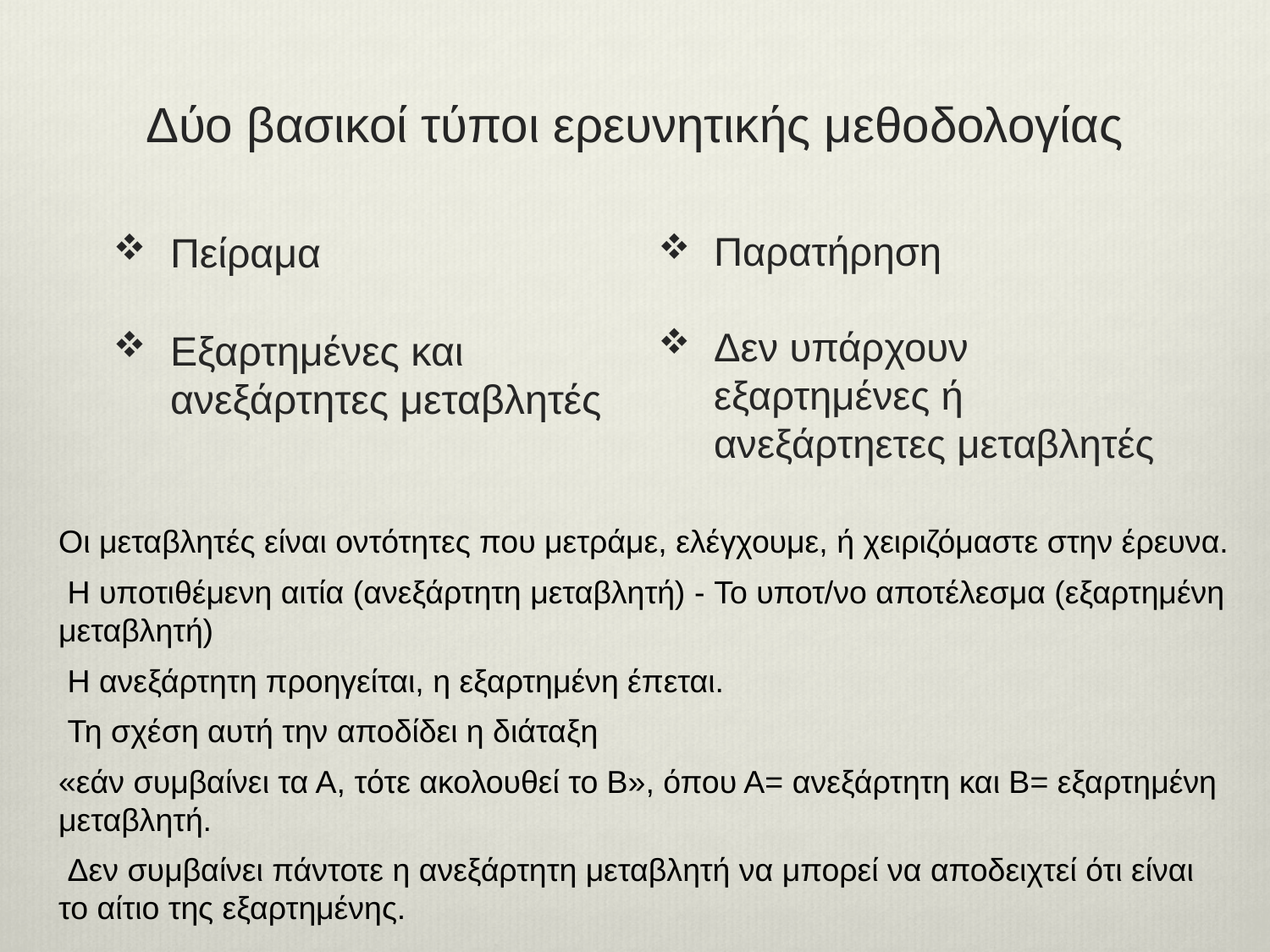

# Δύο βασικοί τύποι ερευνητικής μεθοδολογίας
Πείραμα

Εξαρτημένες και ανεξάρτητες μεταβλητές

Παρατήρηση

Δεν υπάρχουν εξαρτημένες ή ανεξάρτηετες μεταβλητές

Οι μεταβλητές είναι οντότητες που μετράμε, ελέγχουμε, ή χειριζόμαστε στην έρευνα.
 Η υποτιθέμενη αιτία (ανεξάρτητη μεταβλητή)‏ - Το υποτ/νο αποτέλεσμα (εξαρτημένη μεταβλητή)
 Η ανεξάρτητη προηγείται, η εξαρτημένη έπεται.
 Τη σχέση αυτή την αποδίδει η διάταξη
«εάν συμβαίνει τα Α, τότε ακολουθεί το Β», όπου Α= ανεξάρτητη και Β= εξαρτημένη μεταβλητή.
 Δεν συμβαίνει πάντοτε η ανεξάρτητη μεταβλητή να μπορεί να αποδειχτεί ότι είναι το αίτιο της εξαρτημένης.